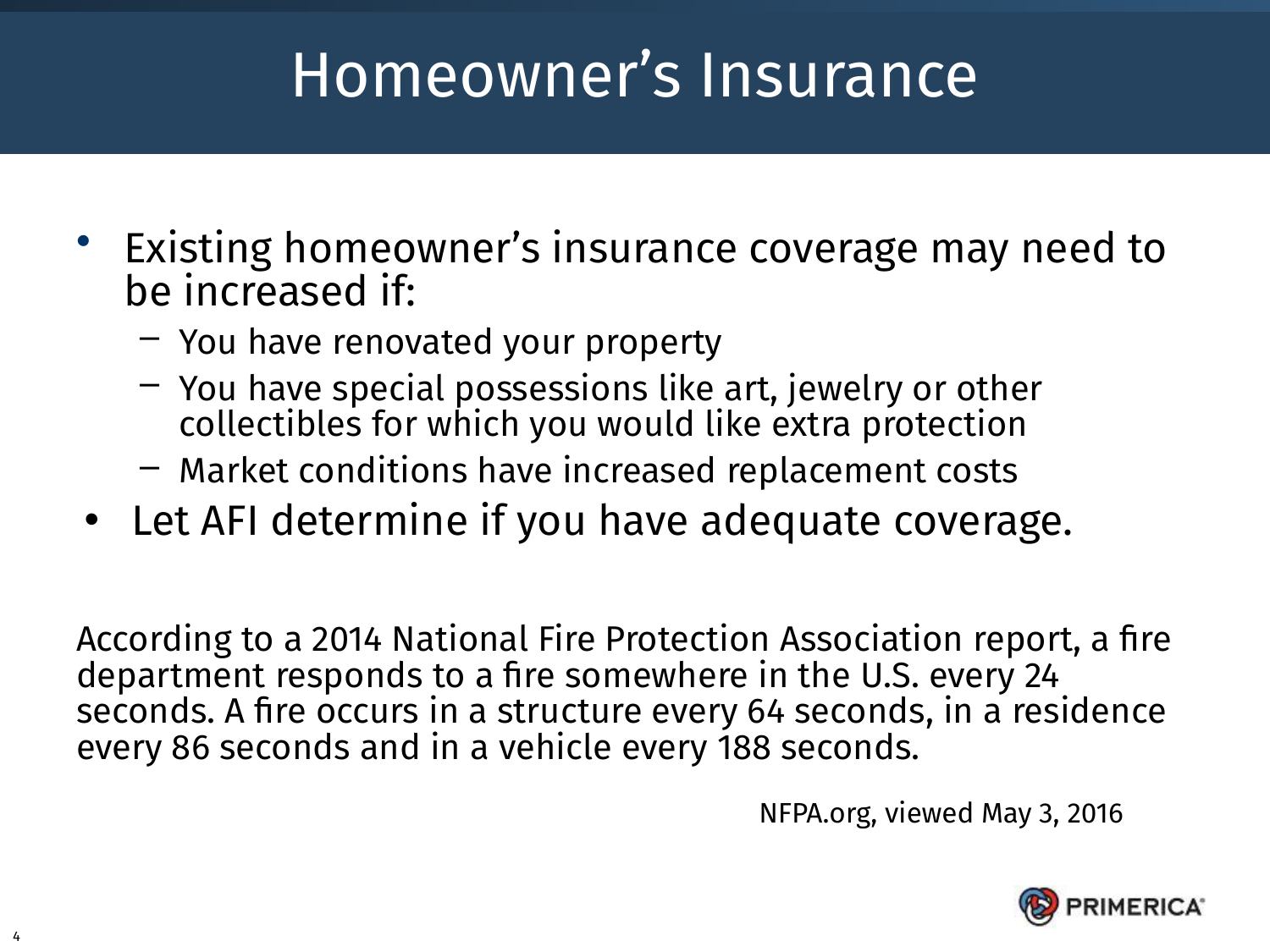

# Homeowner’s Insurance
Existing homeowner’s insurance coverage may need to be increased if:
You have renovated your property
You have special possessions like art, jewelry or other collectibles for which you would like extra protection
Market conditions have increased replacement costs
Let AFI determine if you have adequate coverage.

According to a 2014 National Fire Protection Association report, a fire department responds to a fire somewhere in the U.S. every 24 seconds. A fire occurs in a structure every 64 seconds, in a residence every 86 seconds and in a vehicle every 188 seconds.
						NFPA.org, viewed May 3, 2016
4